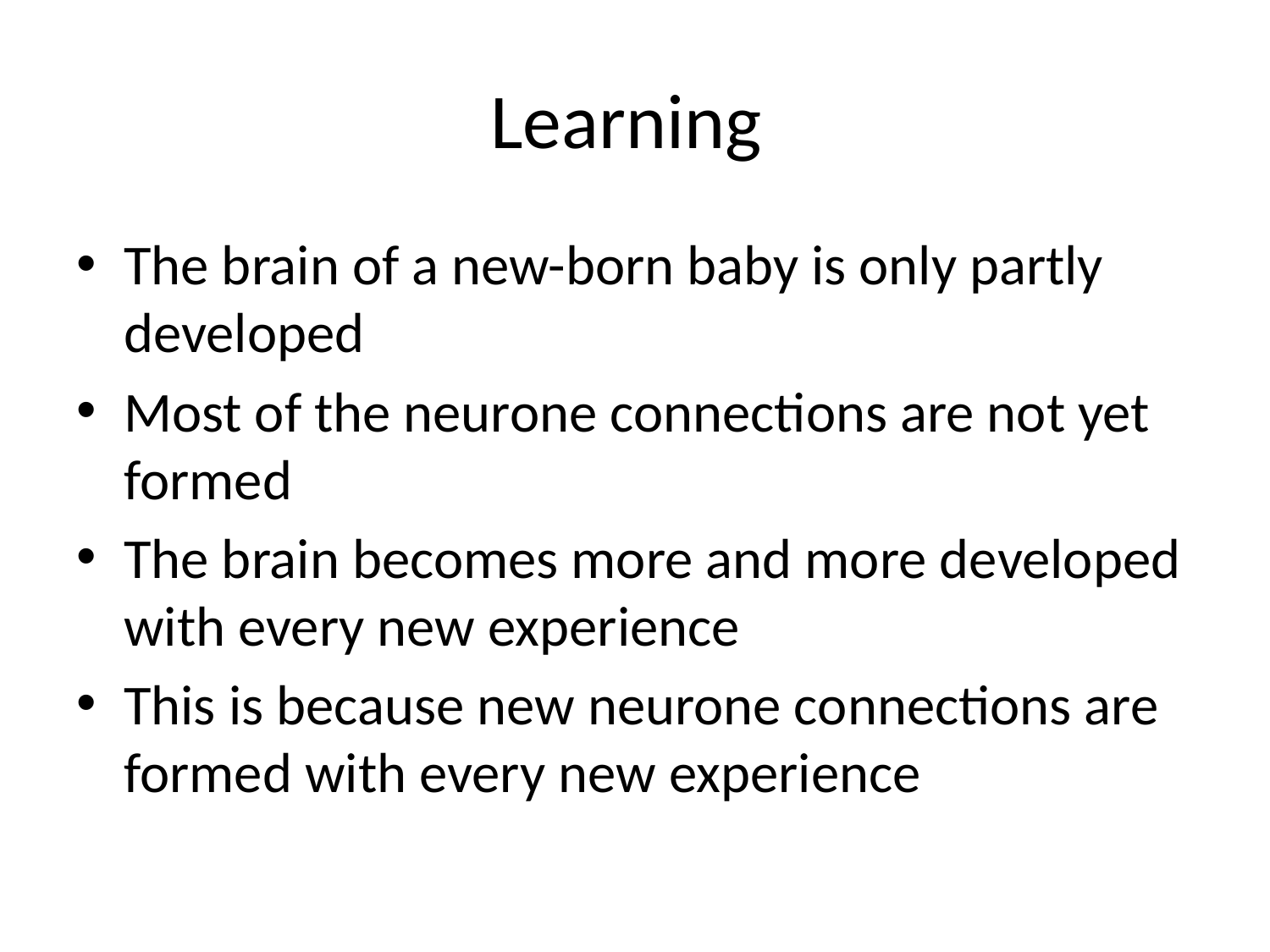

# Learning
The brain of a new-born baby is only partly developed
Most of the neurone connections are not yet formed
The brain becomes more and more developed with every new experience
This is because new neurone connections are formed with every new experience